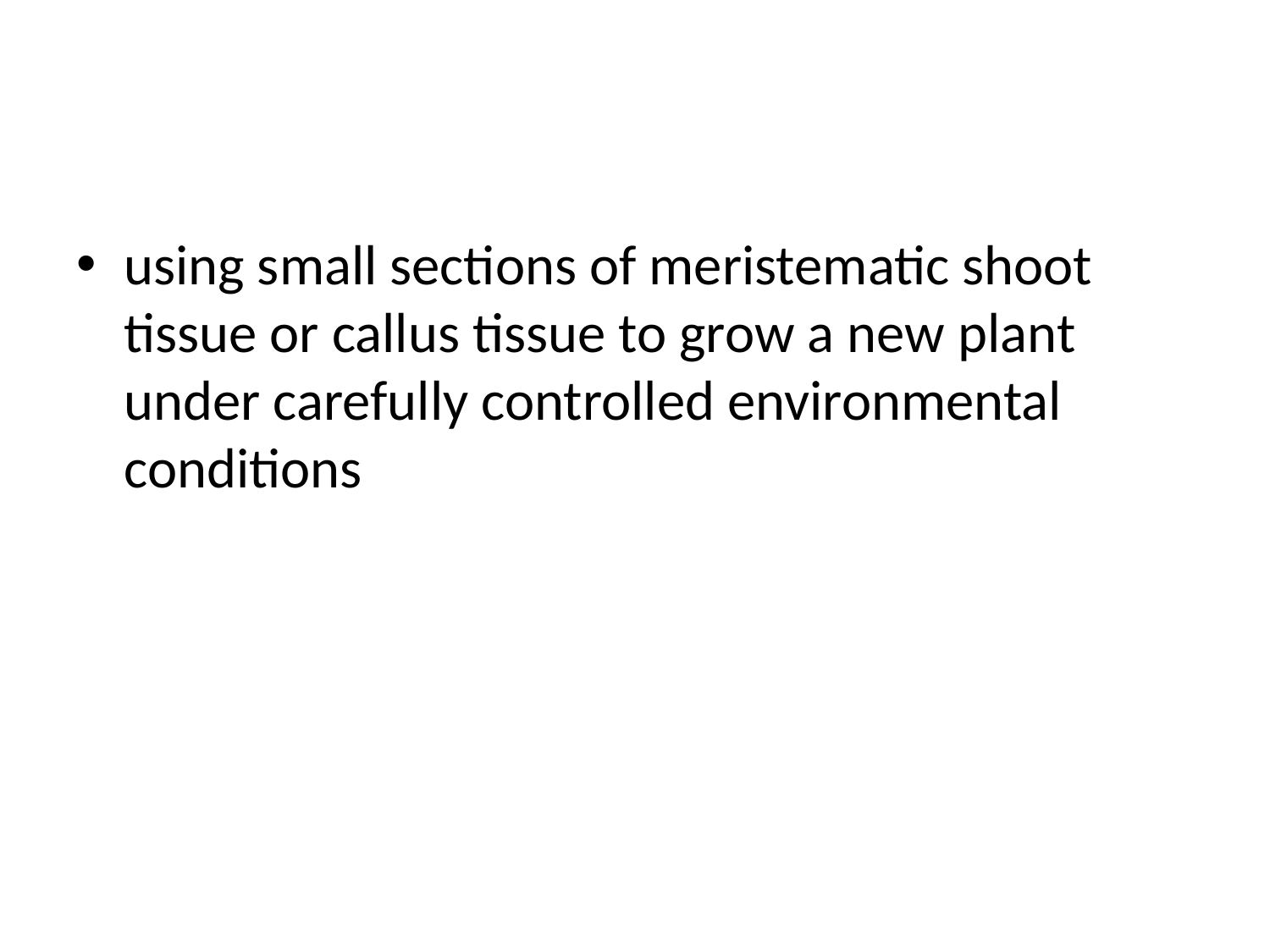

#
using small sections of meristematic shoot tissue or callus tissue to grow a new plant under carefully controlled environmental conditions